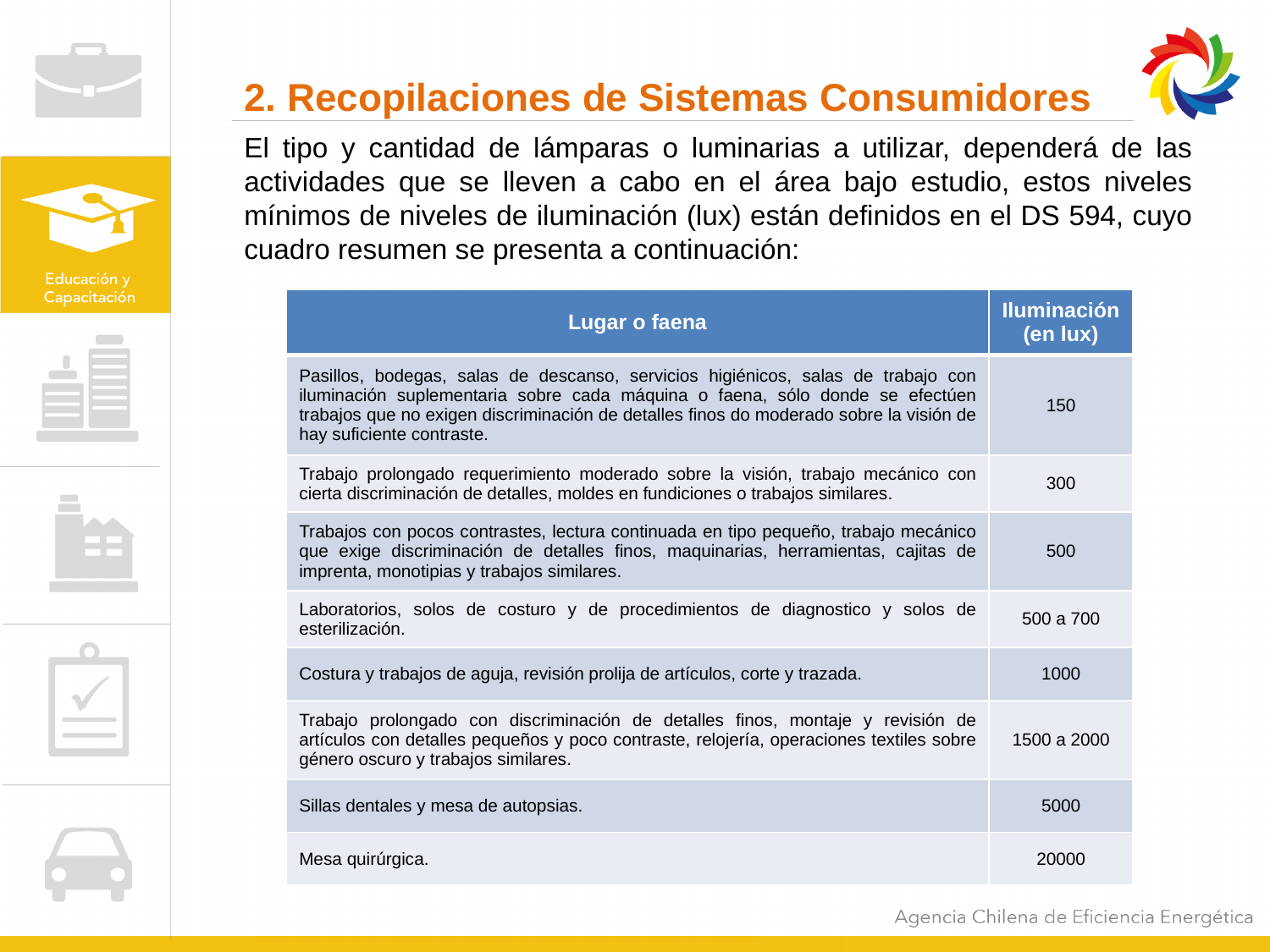

# 2. Recopilaciones de Sistemas Consumidores
El tipo y cantidad de lámparas o luminarias a utilizar, dependerá de las actividades que se lleven a cabo en el área bajo estudio, estos niveles mínimos de niveles de iluminación (lux) están definidos en el DS 594, cuyo cuadro resumen se presenta a continuación:

| Lugar o faena | Iluminación (en lux) |
| --- | --- |
| Pasillos, bodegas, salas de descanso, servicios higiénicos, salas de trabajo con iluminación suplementaria sobre cada máquina o faena, sólo donde se efectúen trabajos que no exigen discriminación de detalles finos do moderado sobre la visión de hay suficiente contraste. | 150 |
| Trabajo prolongado requerimiento moderado sobre la visión, trabajo mecánico con cierta discriminación de detalles, moldes en fundiciones o trabajos similares. | 300 |
| Trabajos con pocos contrastes, lectura continuada en tipo pequeño, trabajo mecánico que exige discriminación de detalles finos, maquinarias, herramientas, cajitas de imprenta, monotipias y trabajos similares. | 500 |
| Laboratorios, solos de costuro y de procedimientos de diagnostico y solos de esterilización. | 500 a 700 |
| Costura y trabajos de aguja, revisión prolija de artículos, corte y trazada. | 1000 |
| Trabajo prolongado con discriminación de detalles finos, montaje y revisión de artículos con detalles pequeños y poco contraste, relojería, operaciones textiles sobre género oscuro y trabajos similares. | 1500 a 2000 |
| Sillas dentales y mesa de autopsias. | 5000 |
| Mesa quirúrgica. | 20000 |